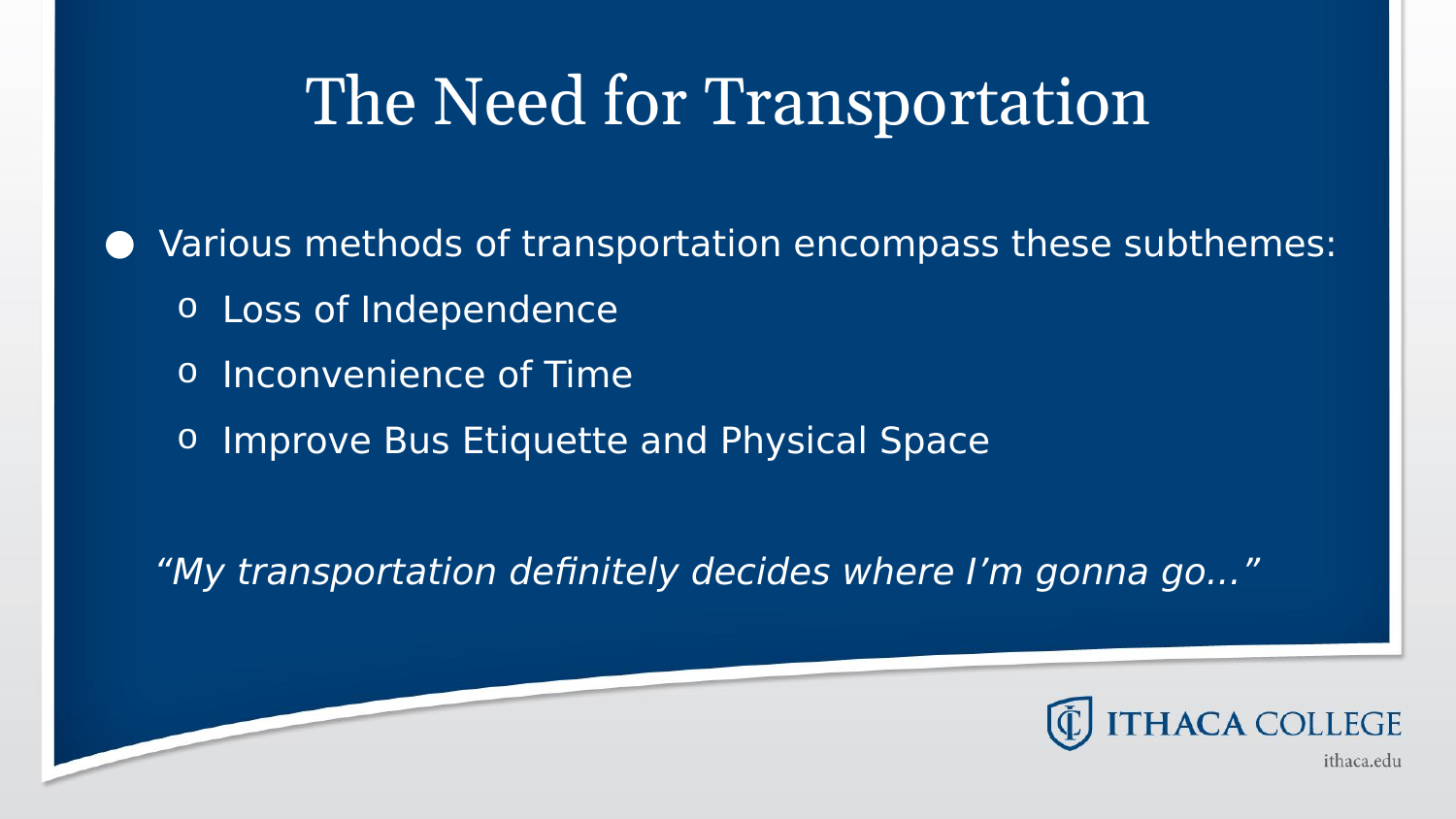

# The Need for Transportation
Various methods of transportation encompass these subthemes:
Loss of Independence
Inconvenience of Time
Improve Bus Etiquette and Physical Space

“My transportation definitely decides where I’m gonna go...”